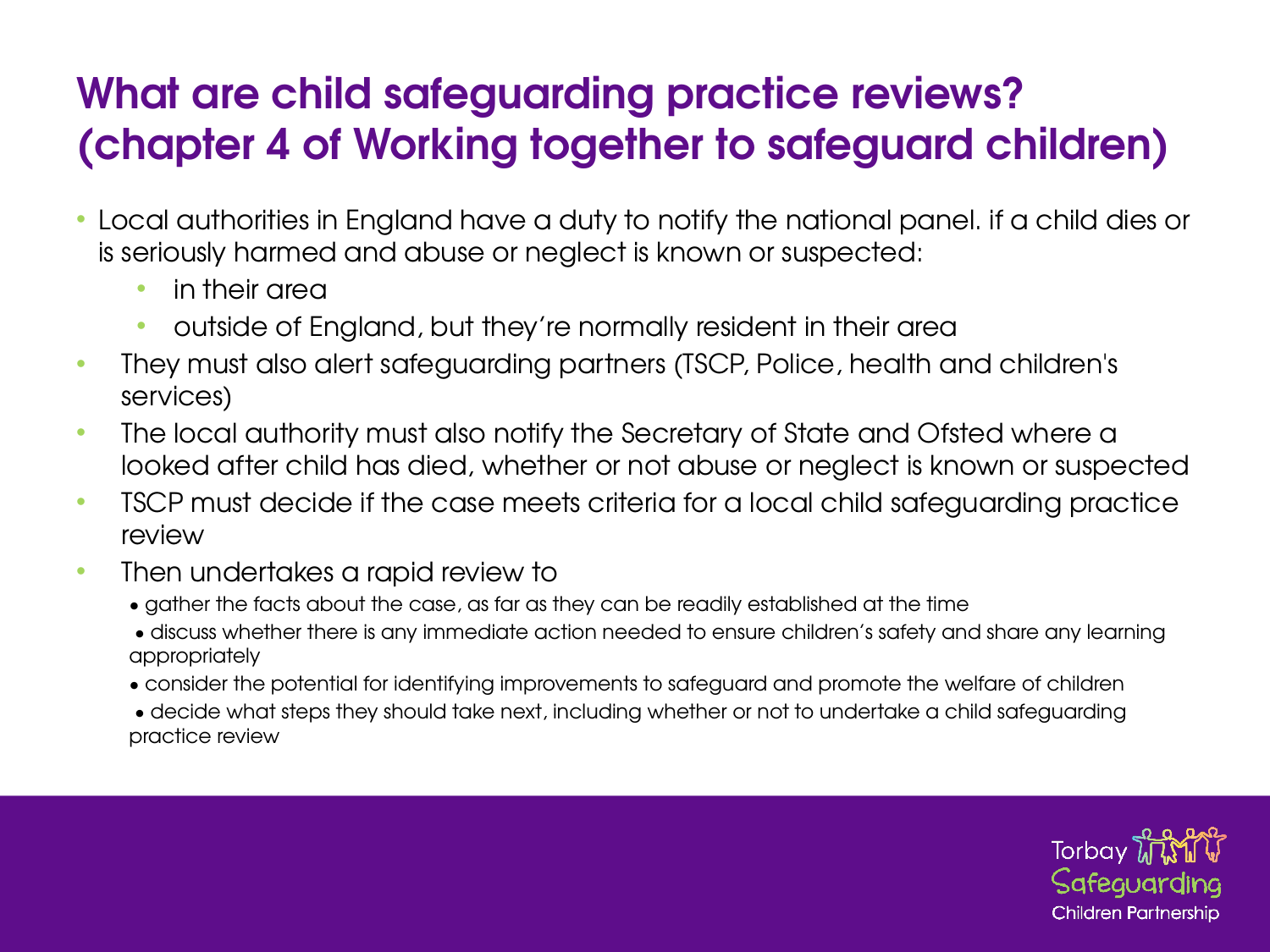

# What are child safeguarding practice reviews? (chapter 4 of Working together to safeguard children)
Local authorities in England have a duty to notify the national panel. if a child dies or is seriously harmed and abuse or neglect is known or suspected:
in their area
outside of England, but they’re normally resident in their area
They must also alert safeguarding partners (TSCP, Police, health and children's services)
The local authority must also notify the Secretary of State and Ofsted where a looked after child has died, whether or not abuse or neglect is known or suspected
TSCP must decide if the case meets criteria for a local child safeguarding practice review
Then undertakes a rapid review to
• gather the facts about the case, as far as they can be readily established at the time
 • discuss whether there is any immediate action needed to ensure children’s safety and share any learning appropriately
• consider the potential for identifying improvements to safeguard and promote the welfare of children
 • decide what steps they should take next, including whether or not to undertake a child safeguarding practice review